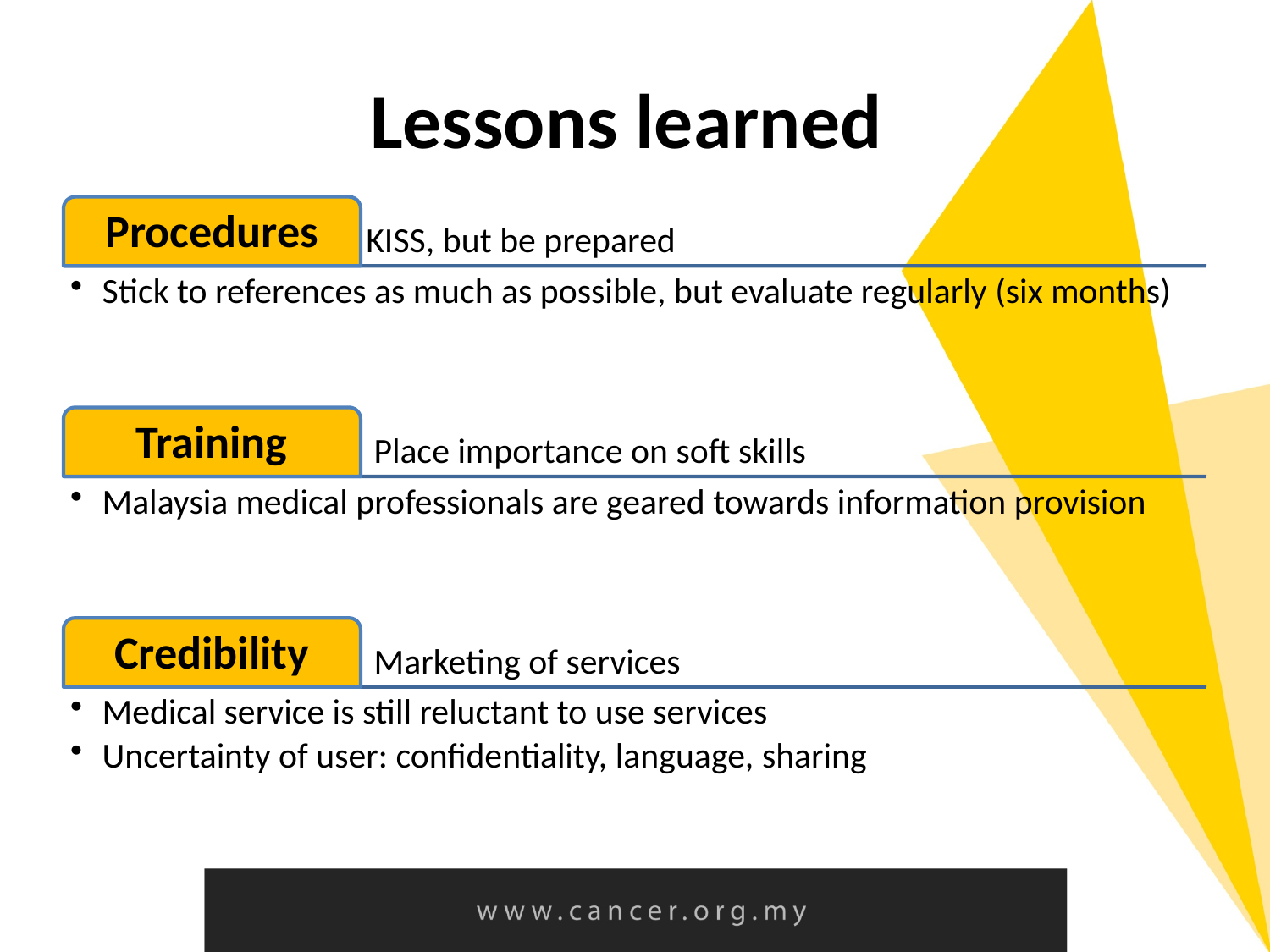

# Lessons learned
KISS, but be prepared
Procedures
Stick to references as much as possible, but evaluate regularly (six months)
 Place importance on soft skills
Training
Malaysia medical professionals are geared towards information provision
 Marketing of services
Credibility
Medical service is still reluctant to use services
Uncertainty of user: confidentiality, language, sharing